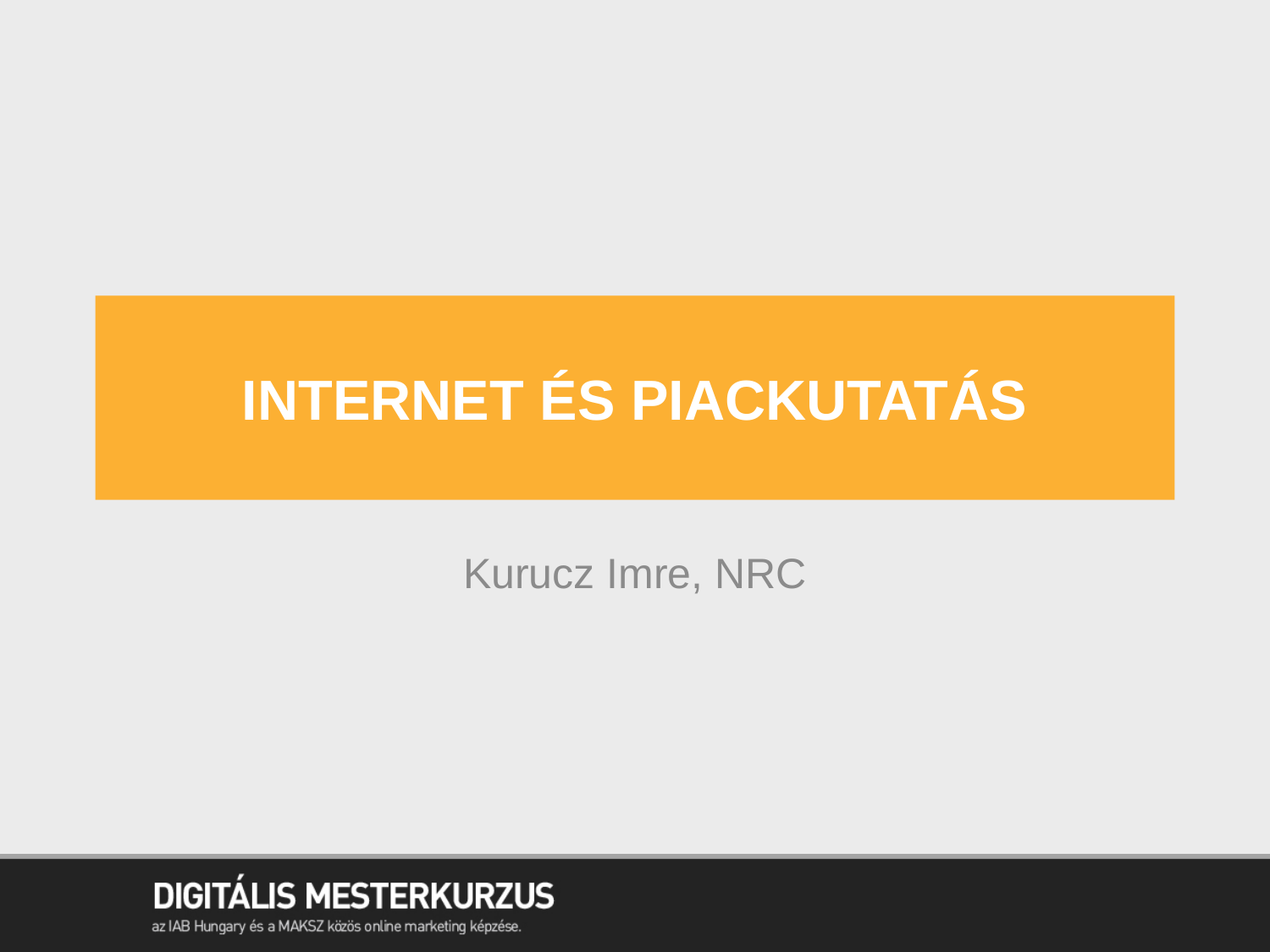

# INTERNET ÉS PIACKUTATÁS
Kurucz Imre, NRC